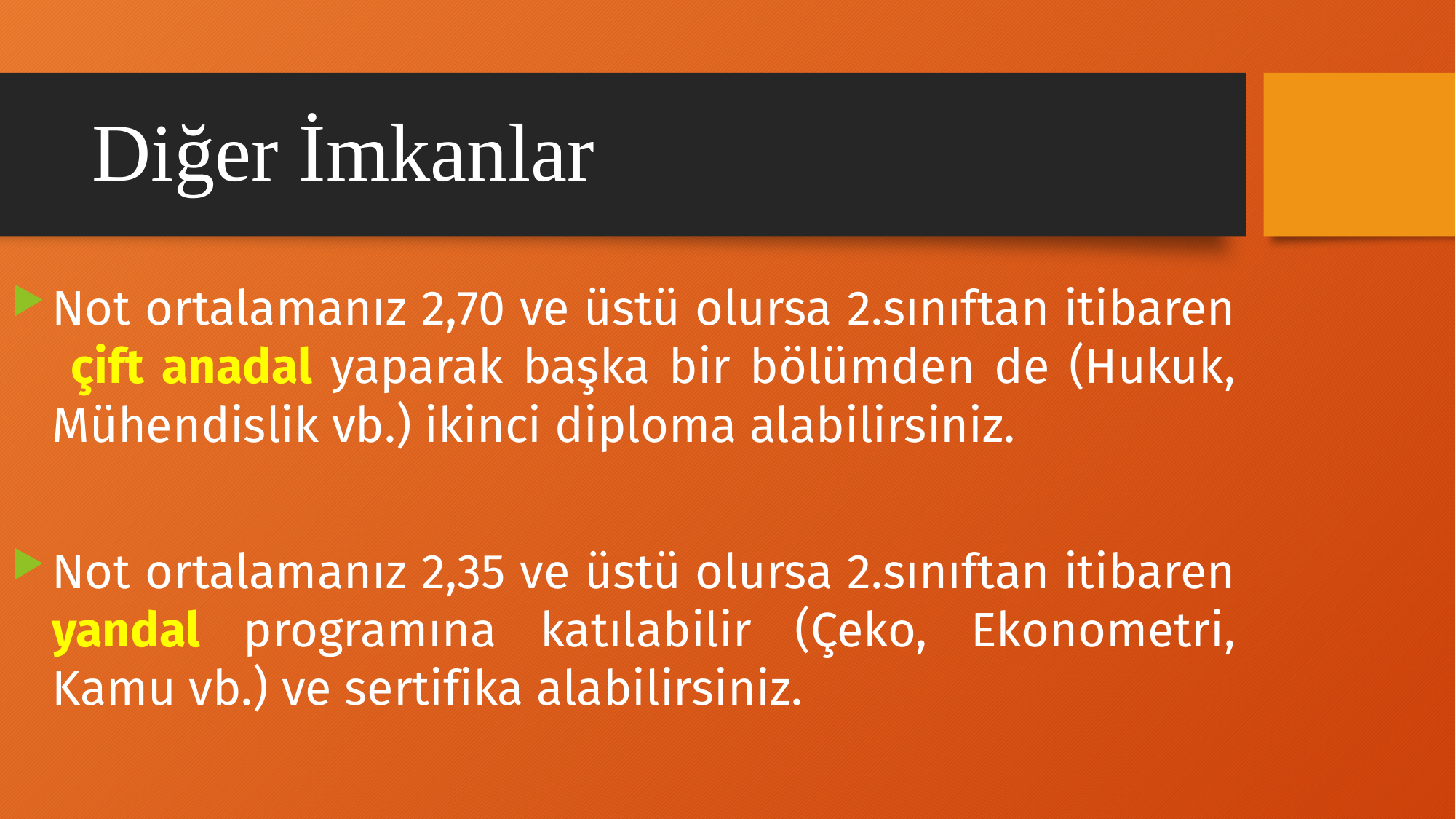

# Diğer İmkanlar
Not ortalamanız 2,70 ve üstü olursa 2.sınıftan itibaren  çift anadal yaparak başka bir bölümden de (Hukuk, Mühendislik vb.) ikinci diploma alabilirsiniz.

Not ortalamanız 2,35 ve üstü olursa 2.sınıftan itibaren yandal programına katılabilir (Çeko, Ekonometri, Kamu vb.) ve sertifika alabilirsiniz.